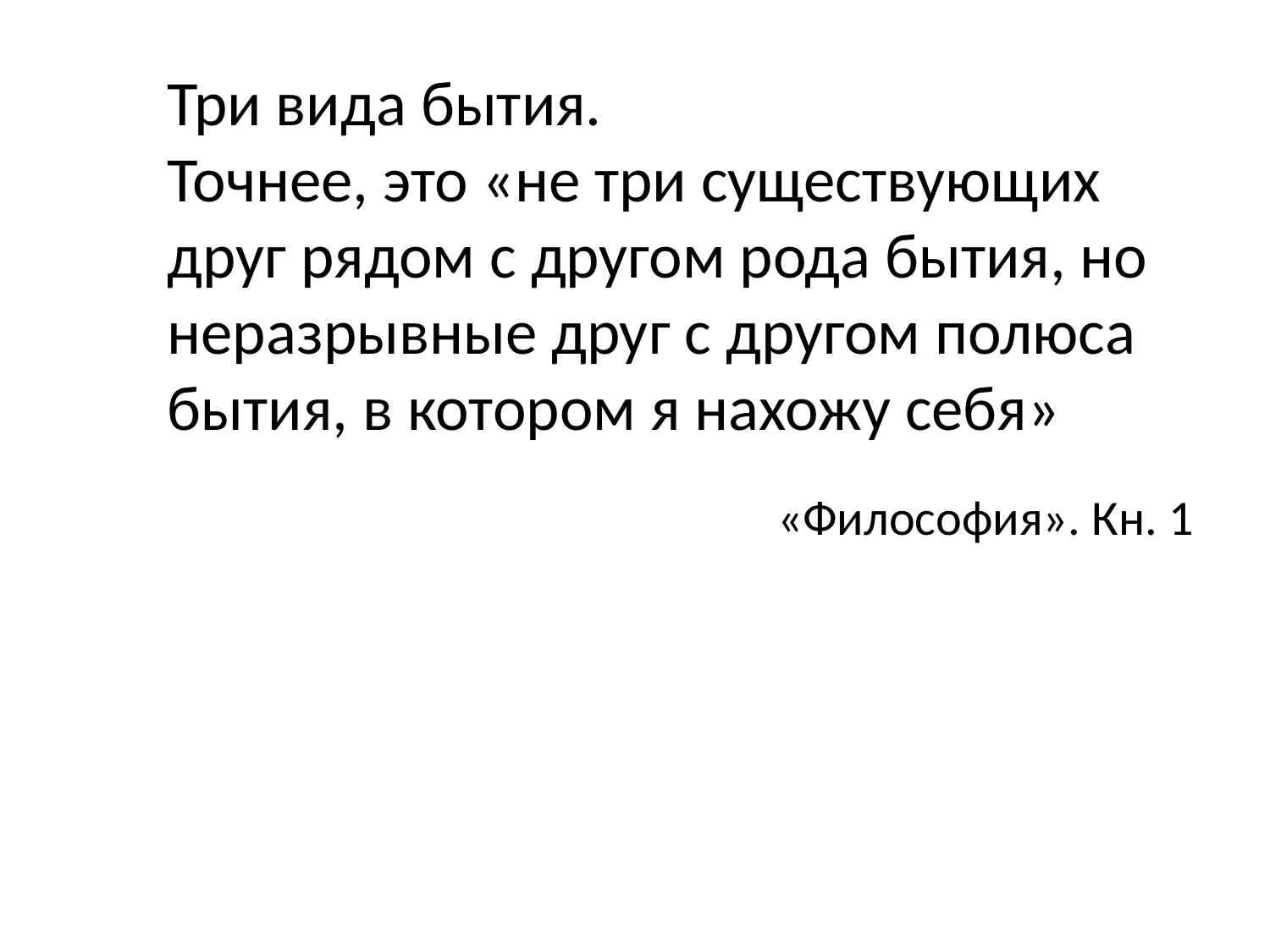

Три вида бытия.
Точнее, это «не три существующих друг рядом с другом рода бытия, но неразрывные друг с другом полюса бытия, в котором я нахожу себя»
«Философия». Кн. 1